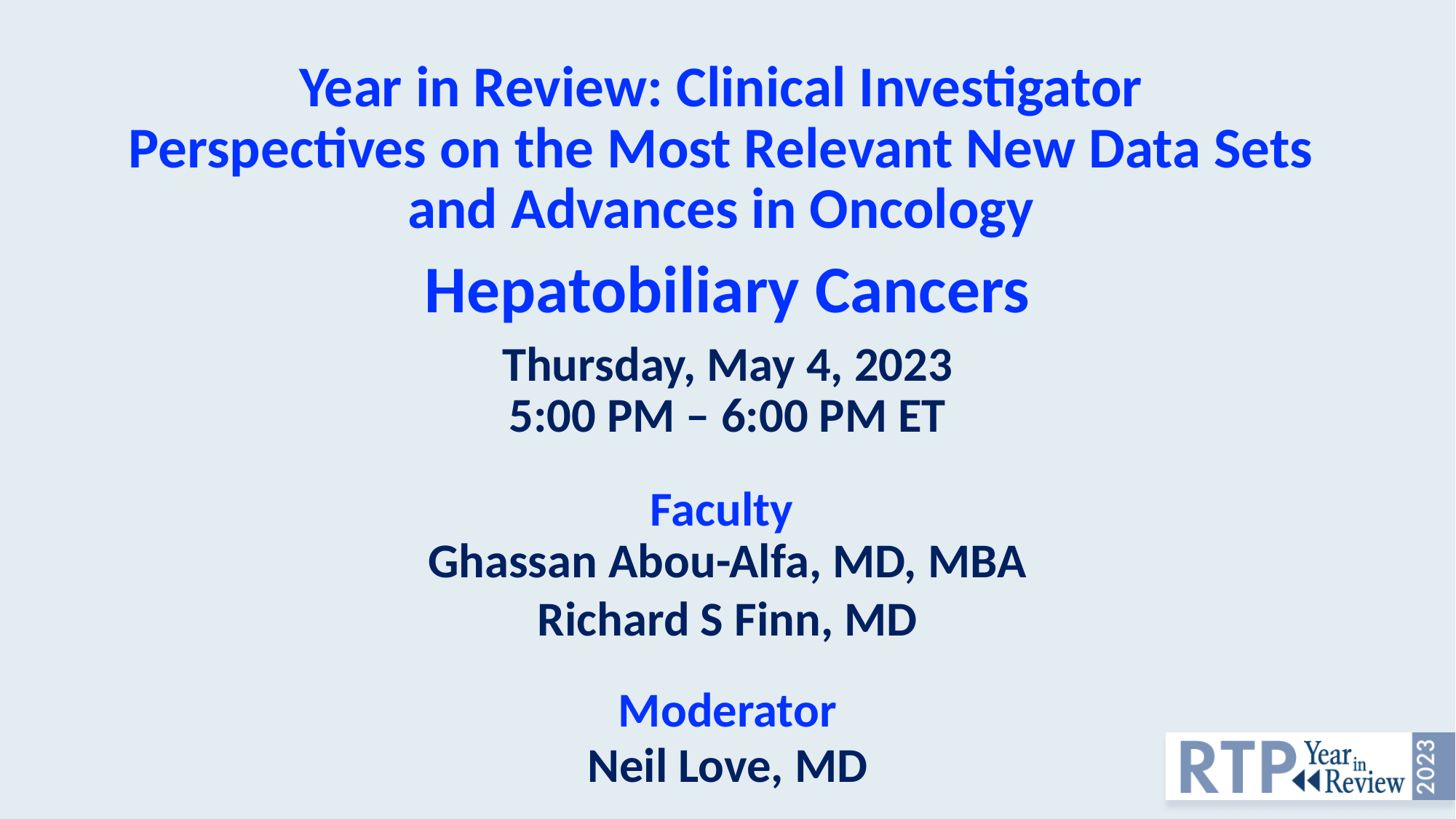

# Year in Review: Clinical Investigator Perspectives on the Most Relevant New Data Sets and Advances in Oncology Hepatobiliary Cancers Thursday, May 4, 2023 5:00 PM – 6:00 PM ET
Faculty
Ghassan Abou-Alfa, MD, MBA
Richard S Finn, MD
Moderator
Neil Love, MD